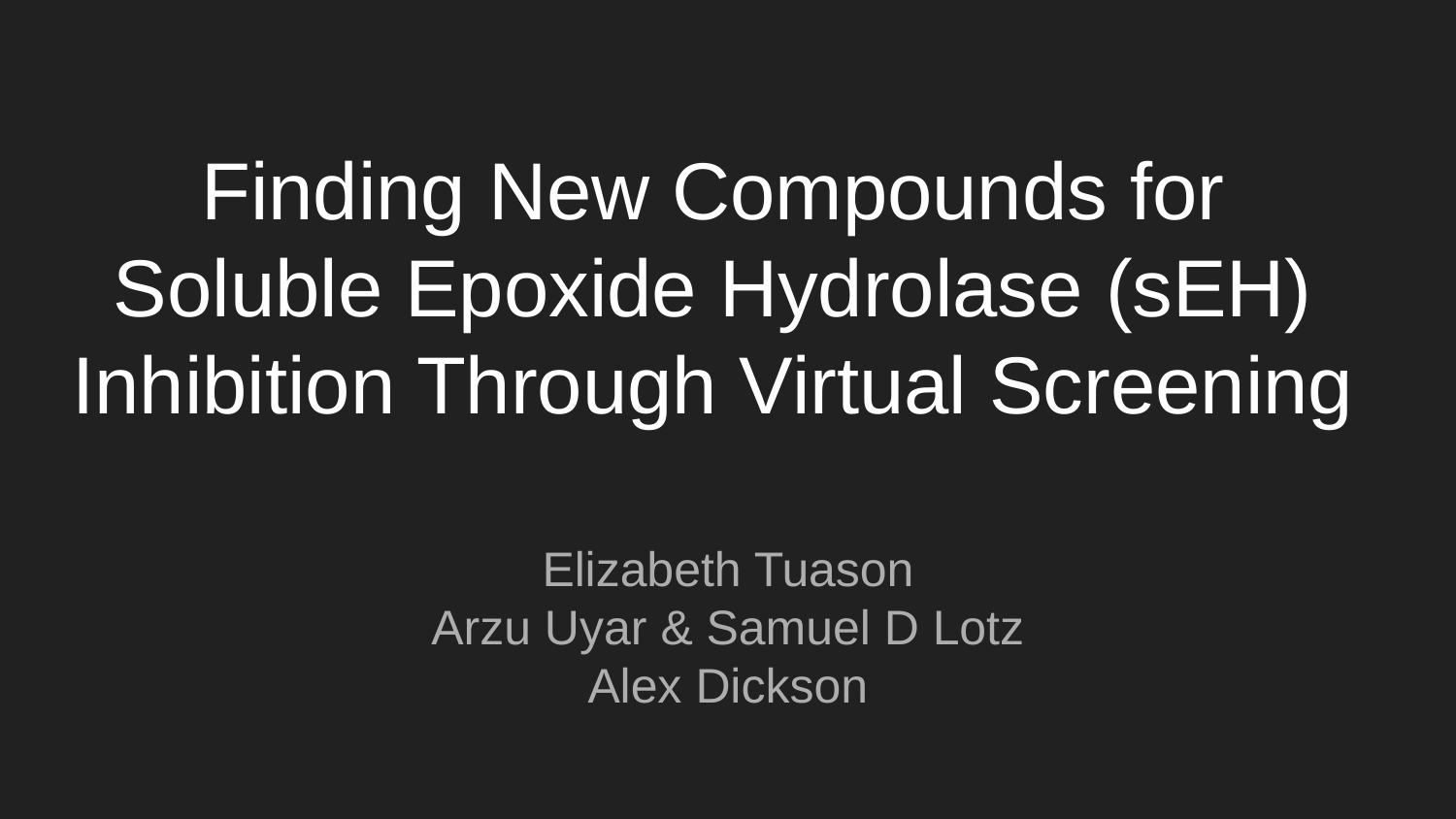

# Finding New Compounds for Soluble Epoxide Hydrolase (sEH) Inhibition Through Virtual Screening
Elizabeth Tuason
Arzu Uyar & Samuel D Lotz
Alex Dickson